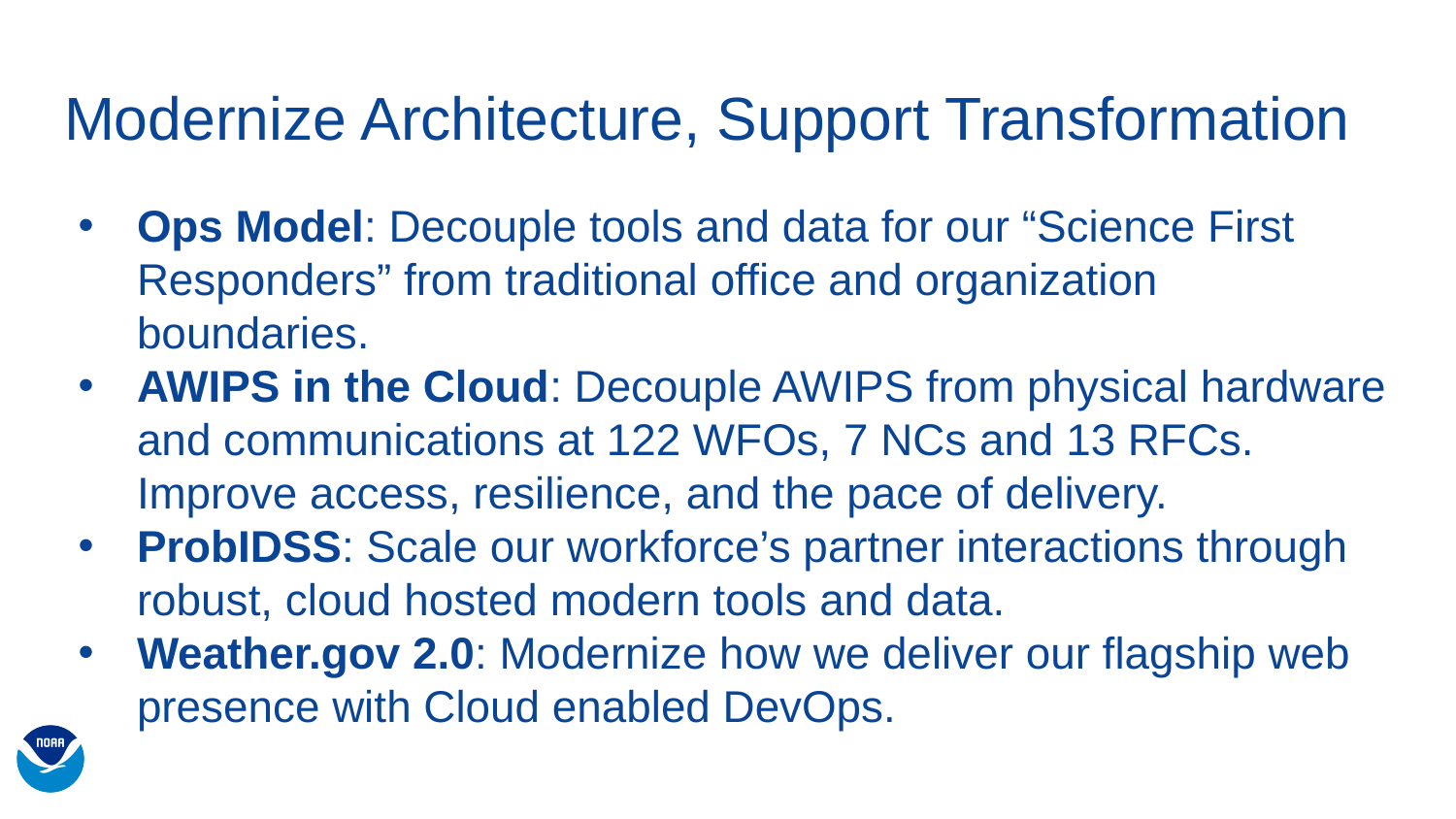

# Modernize Architecture, Support Transformation
Ops Model: Decouple tools and data for our “Science First Responders” from traditional office and organization boundaries.
AWIPS in the Cloud: Decouple AWIPS from physical hardware and communications at 122 WFOs, 7 NCs and 13 RFCs. Improve access, resilience, and the pace of delivery.
ProbIDSS: Scale our workforce’s partner interactions through robust, cloud hosted modern tools and data.
Weather.gov 2.0: Modernize how we deliver our flagship web presence with Cloud enabled DevOps.